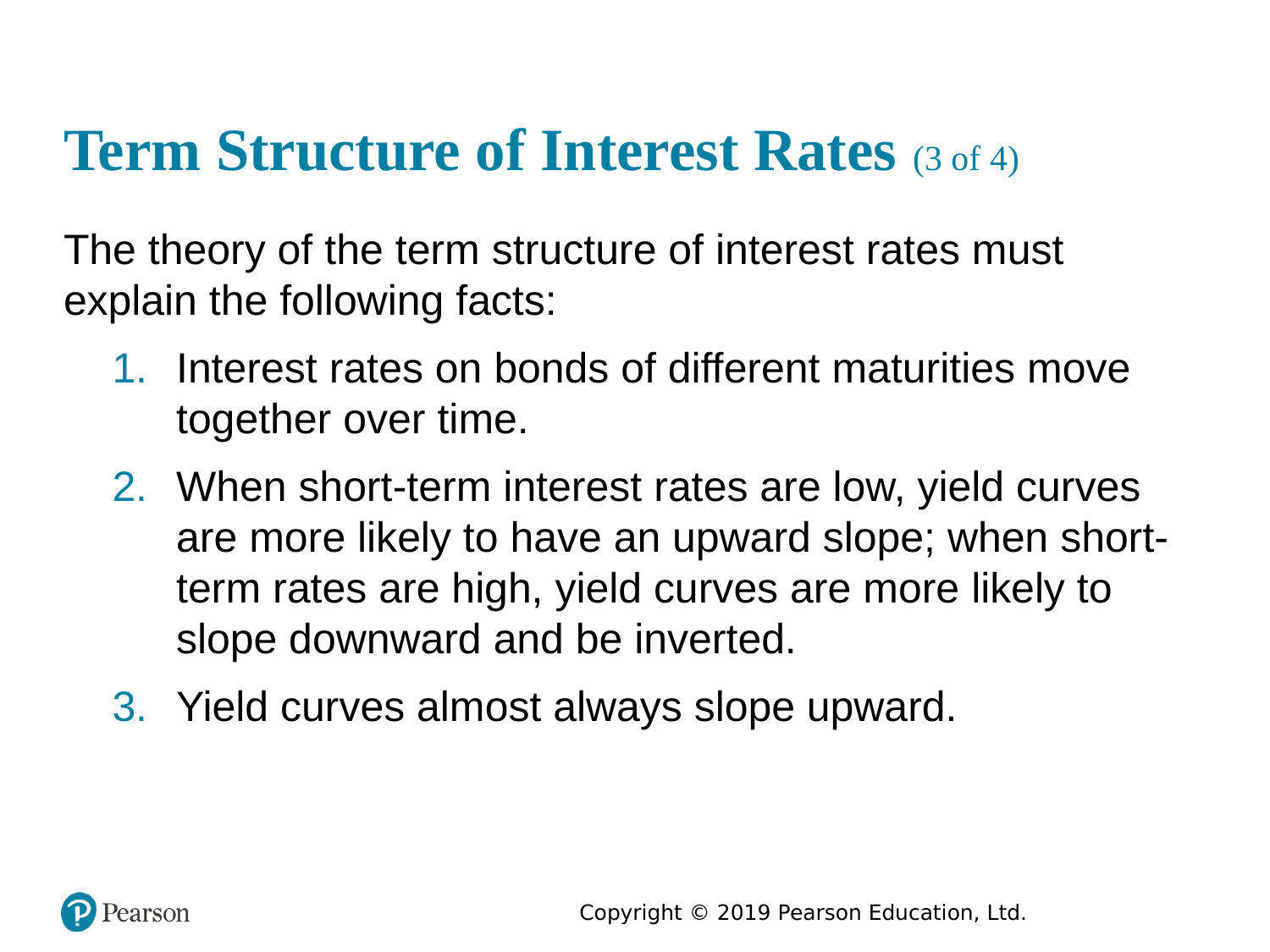

# Term Structure of Interest Rates (3 of 4)
The theory of the term structure of interest rates must explain the following facts:
Interest rates on bonds of different maturities move together over time.
When short-term interest rates are low, yield curves are more likely to have an upward slope; when short-term rates are high, yield curves are more likely to slope downward and be inverted.
Yield curves almost always slope upward.